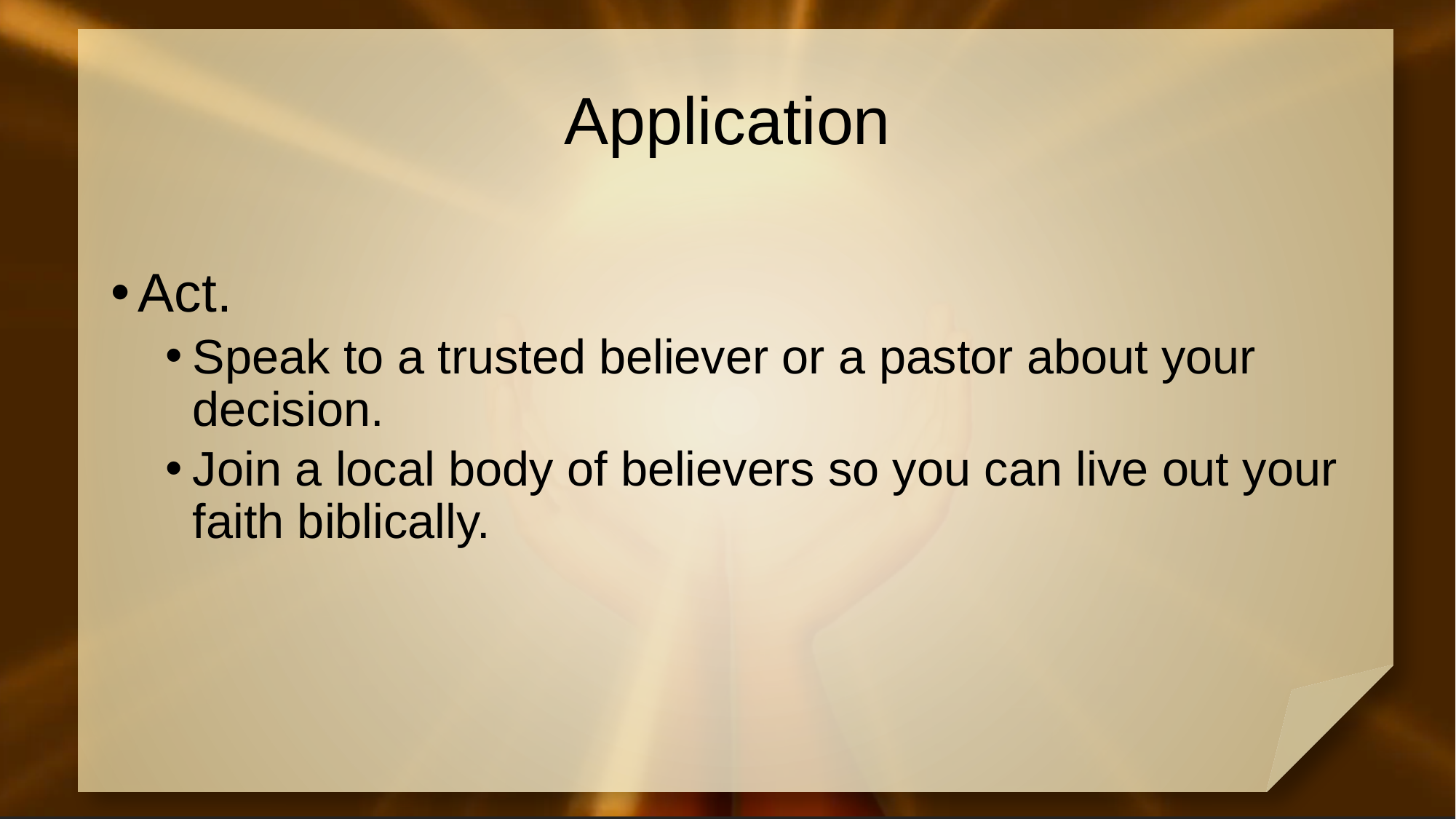

# Application
Act.
Speak to a trusted believer or a pastor about your decision.
Join a local body of believers so you can live out your faith biblically.